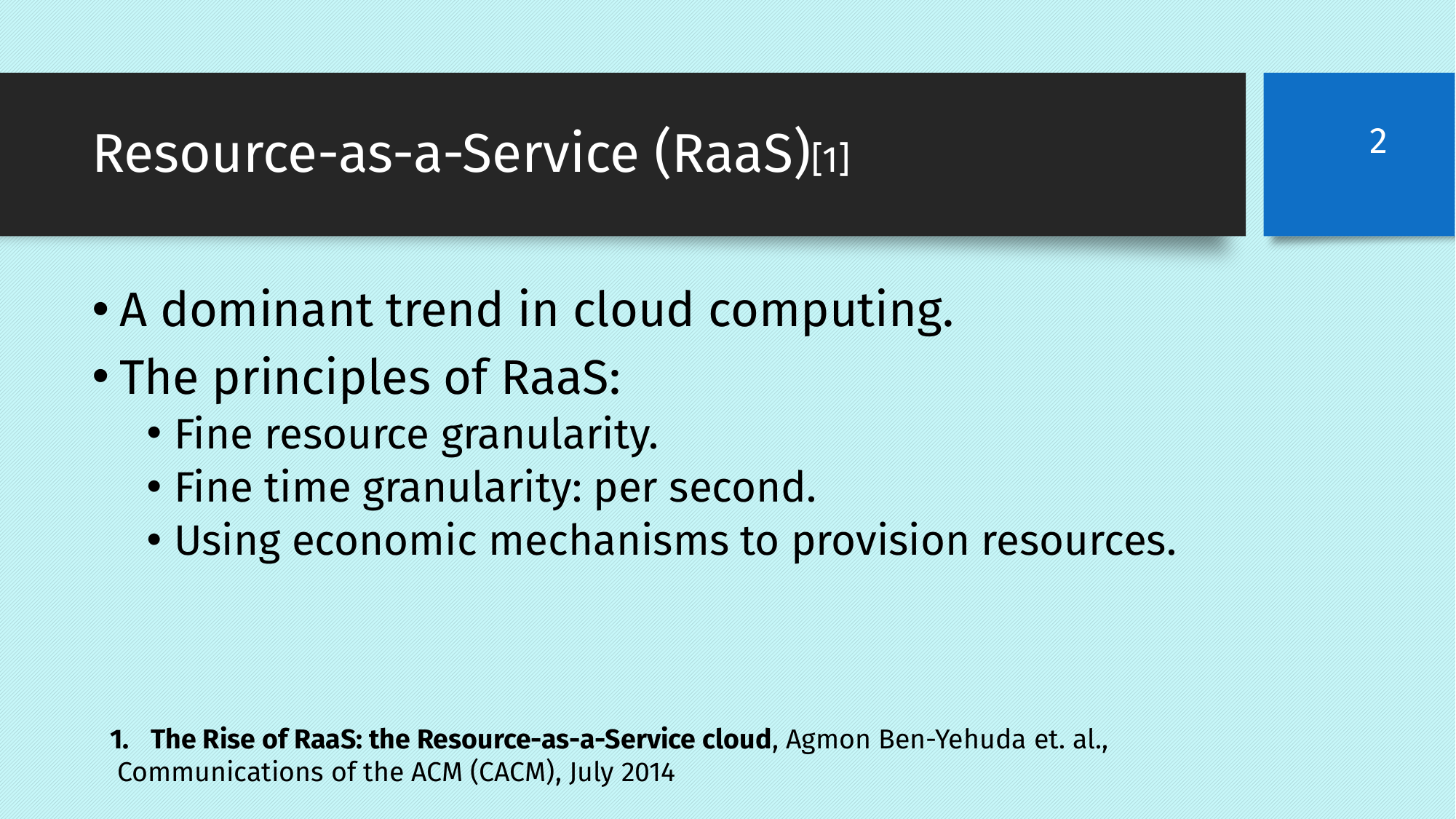

# Resource-as-a-Service (RaaS)[1]
2
A dominant trend in cloud computing.
The principles of RaaS:
Fine resource granularity.
Fine time granularity: per second.
Using economic mechanisms to provision resources.
The Rise of RaaS: the Resource-as-a-Service cloud, Agmon Ben-Yehuda et. al.,
 Communications of the ACM (CACM), July 2014